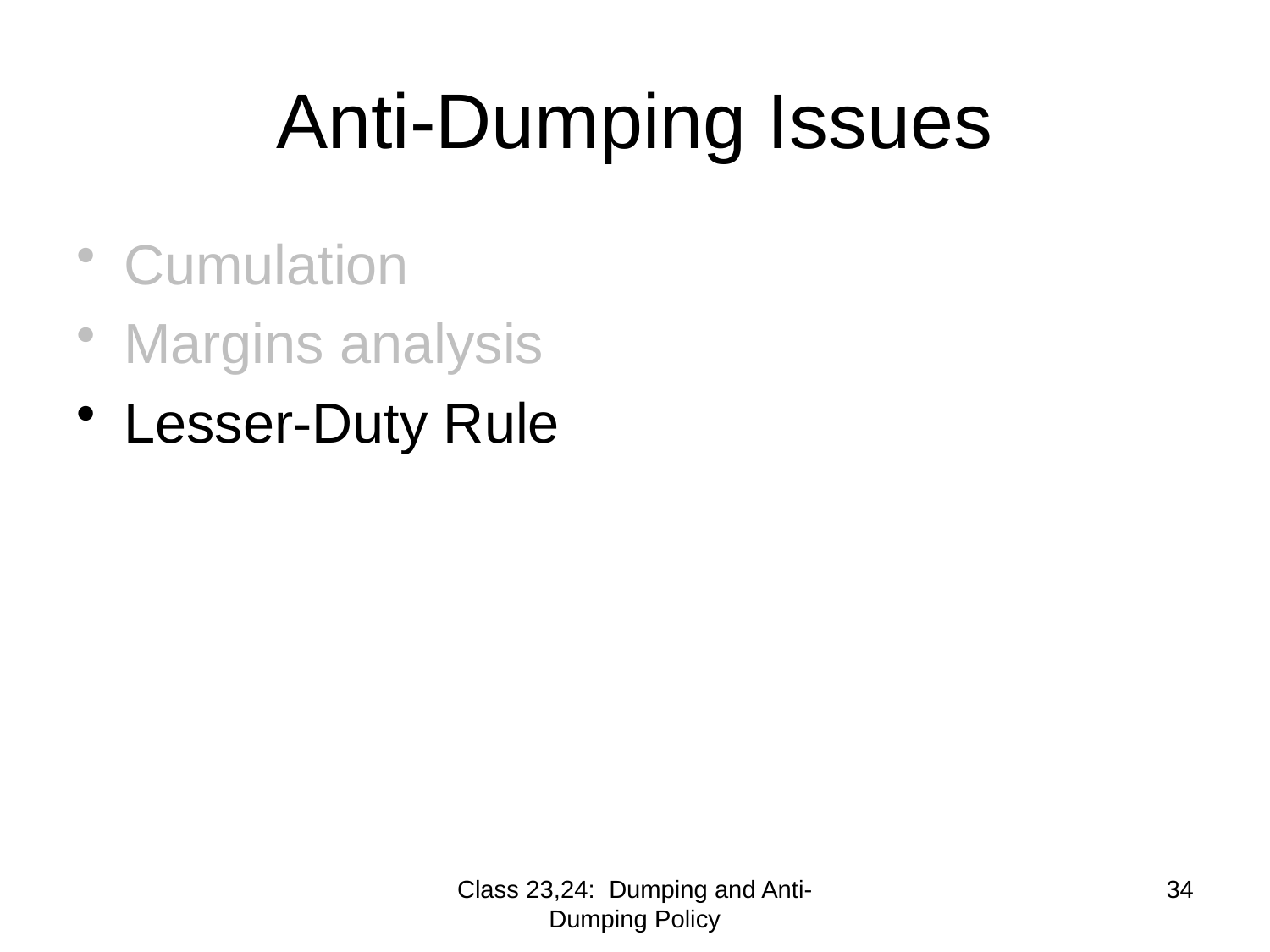

# Anti-Dumping Issues
Cumulation
Margins analysis
Lesser-Duty Rule

Class 23,24:  Dumping and Anti-Dumping Policy
34